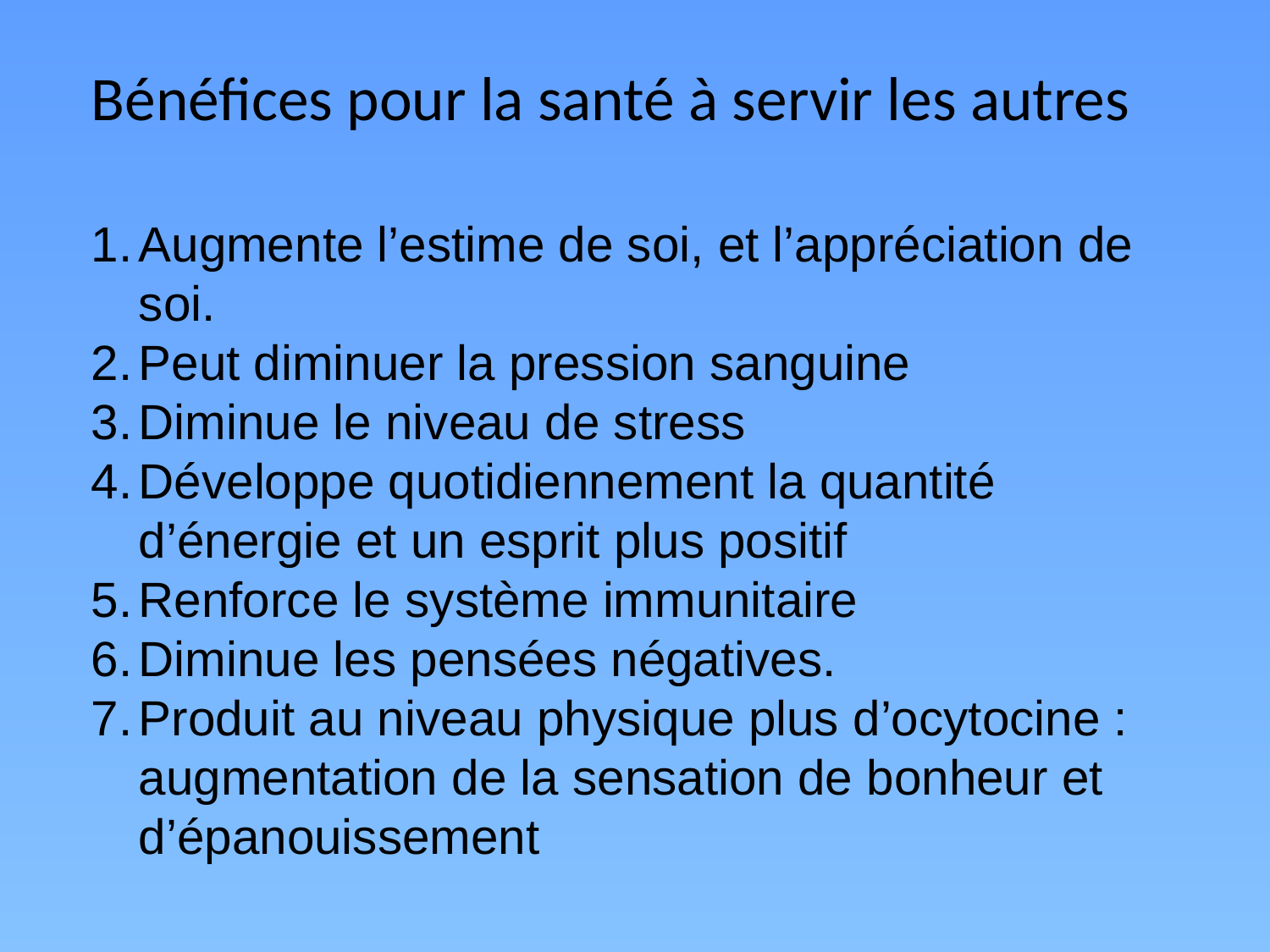

# Bénéfices pour la santé à servir les autres
Augmente l’estime de soi, et l’appréciation de soi.
Peut diminuer la pression sanguine
Diminue le niveau de stress
Développe quotidiennement la quantité d’énergie et un esprit plus positif
Renforce le système immunitaire
Diminue les pensées négatives.
Produit au niveau physique plus d’ocytocine : augmentation de la sensation de bonheur et d’épanouissement